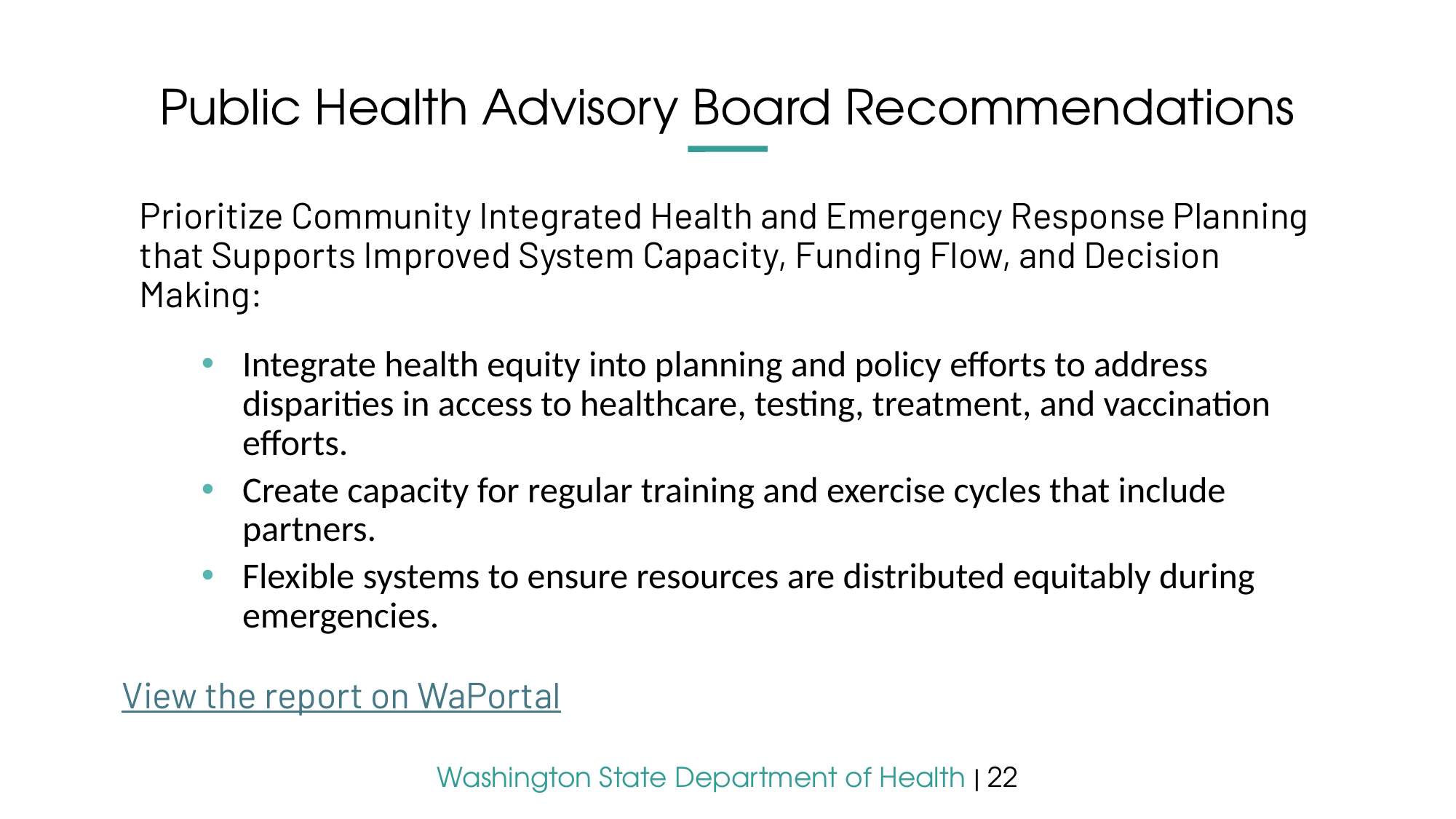

# Public Health Advisory Board Recommendations
Prioritize Community Integrated Health and Emergency Response Planning that Supports Improved System Capacity, Funding Flow, and Decision Making:
Integrate health equity into planning and policy efforts to address disparities in access to healthcare, testing, treatment, and vaccination efforts.
Create capacity for regular training and exercise cycles that include partners.
Flexible systems to ensure resources are distributed equitably during emergencies.

View the report on WaPortal